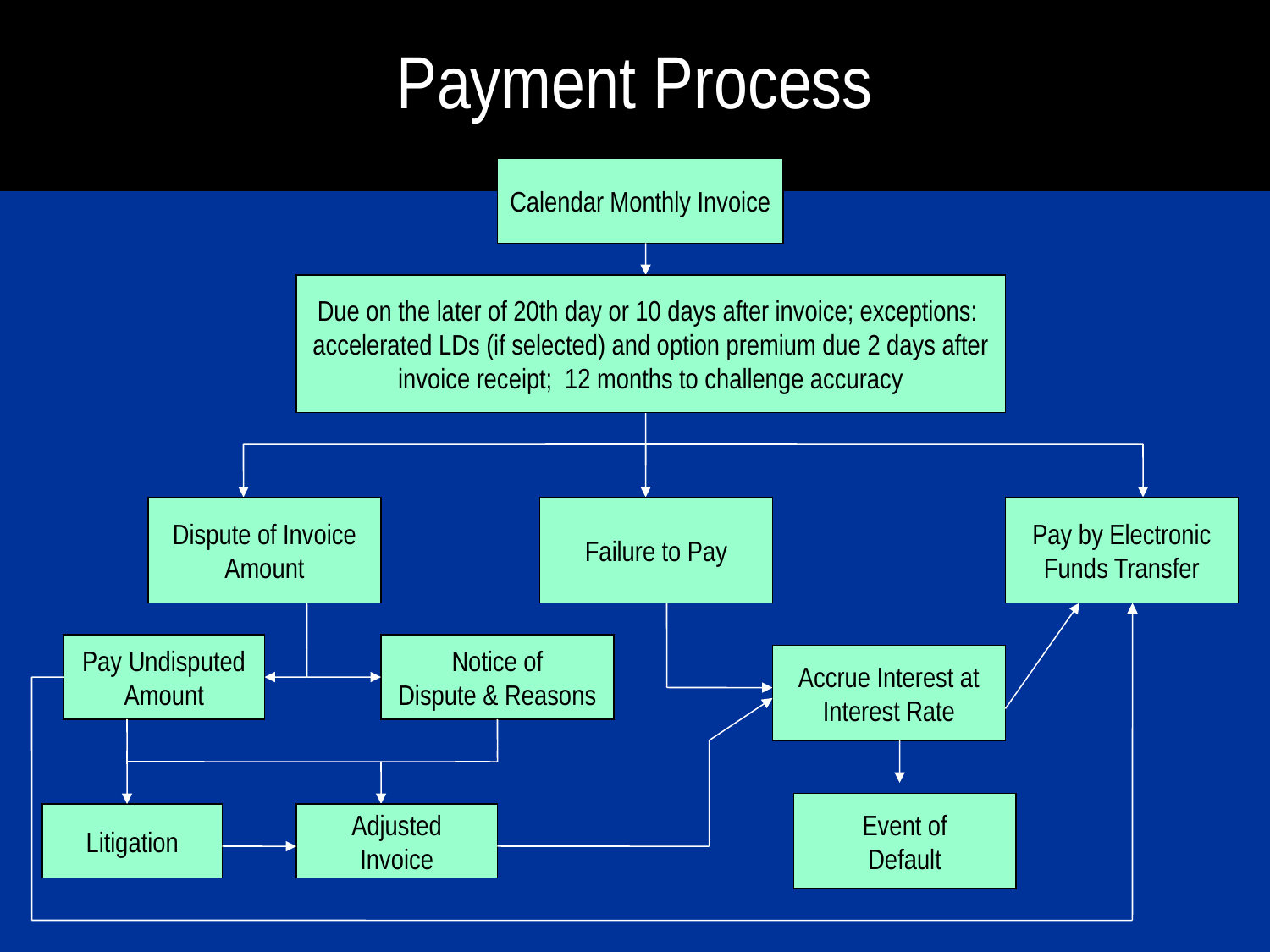

Payment Process

Calendar Monthly Invoice

Due on the later of 20th day or 10 days after invoice; exceptions:  accelerated LDs (if selected) and option premium due 2 days after invoice receipt;  12 months to challenge accuracy

Dispute of Invoice
Amount
Failure to Pay
Pay by Electronic
Funds Transfer

Pay Undisputed
Amount
Notice of
Dispute & Reasons
Accrue Interest at
Interest Rate

Event of
Default
Litigation
Adjusted
Invoice